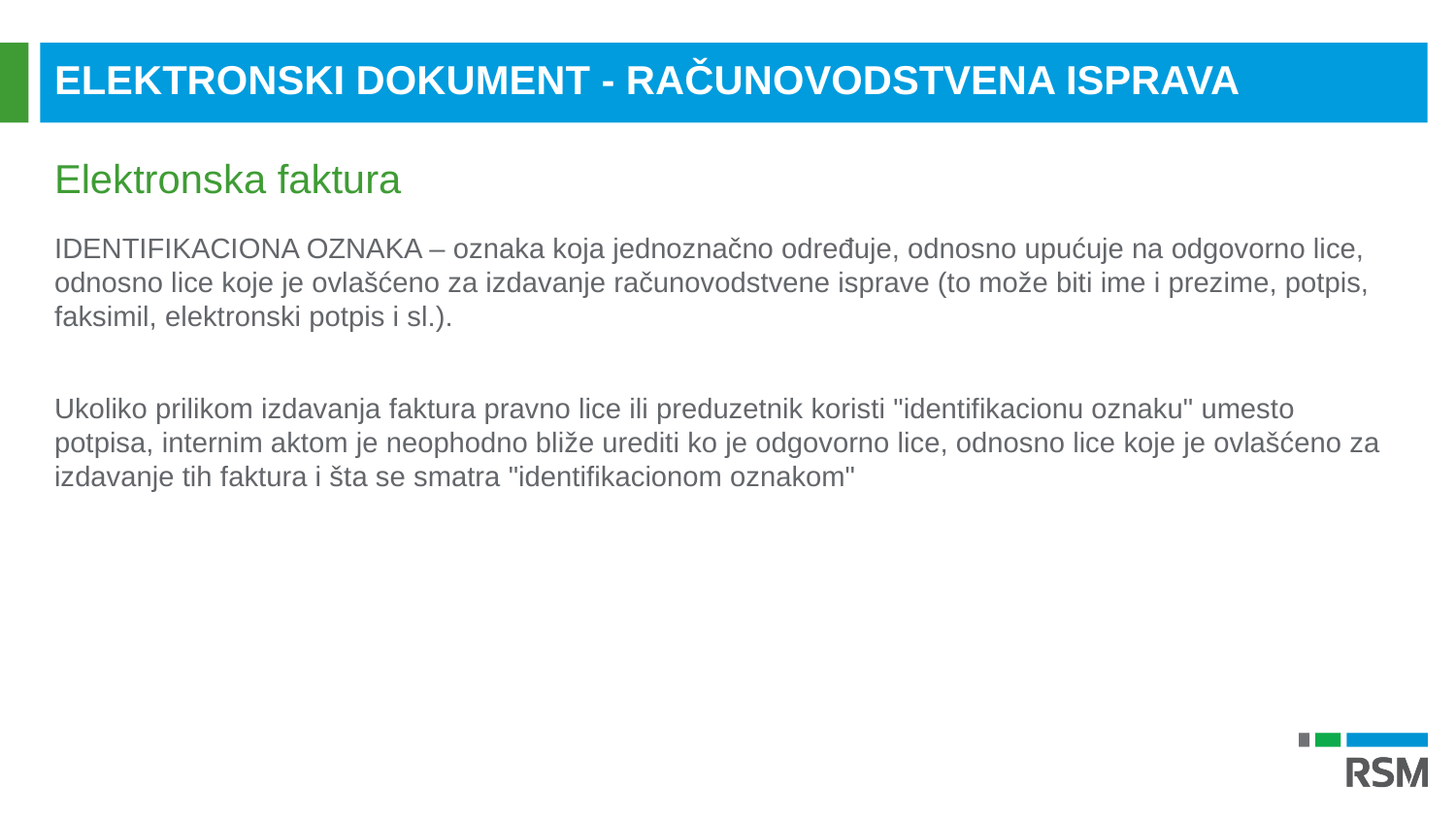

ELEKTRONSKI DOKUMENT - RAČUNOVODSTVENA ISPRAVA
Elektronska faktura
IDENTIFIKACIONA OZNAKA – oznaka koja jednoznačno određuje, odnosno upućuje na odgovorno lice, odnosno lice koje je ovlašćeno za izdavanje računovodstvene isprave (to može biti ime i prezime, potpis, faksimil, elektronski potpis i sl.).

Ukoliko prilikom izdavanja faktura pravno lice ili preduzetnik koristi "identifikacionu oznaku" umesto potpisa, internim aktom je neophodno bliže urediti ko je odgovorno lice, odnosno lice koje je ovlašćeno za izdavanje tih faktura i šta se smatra "identifikacionom oznakom"